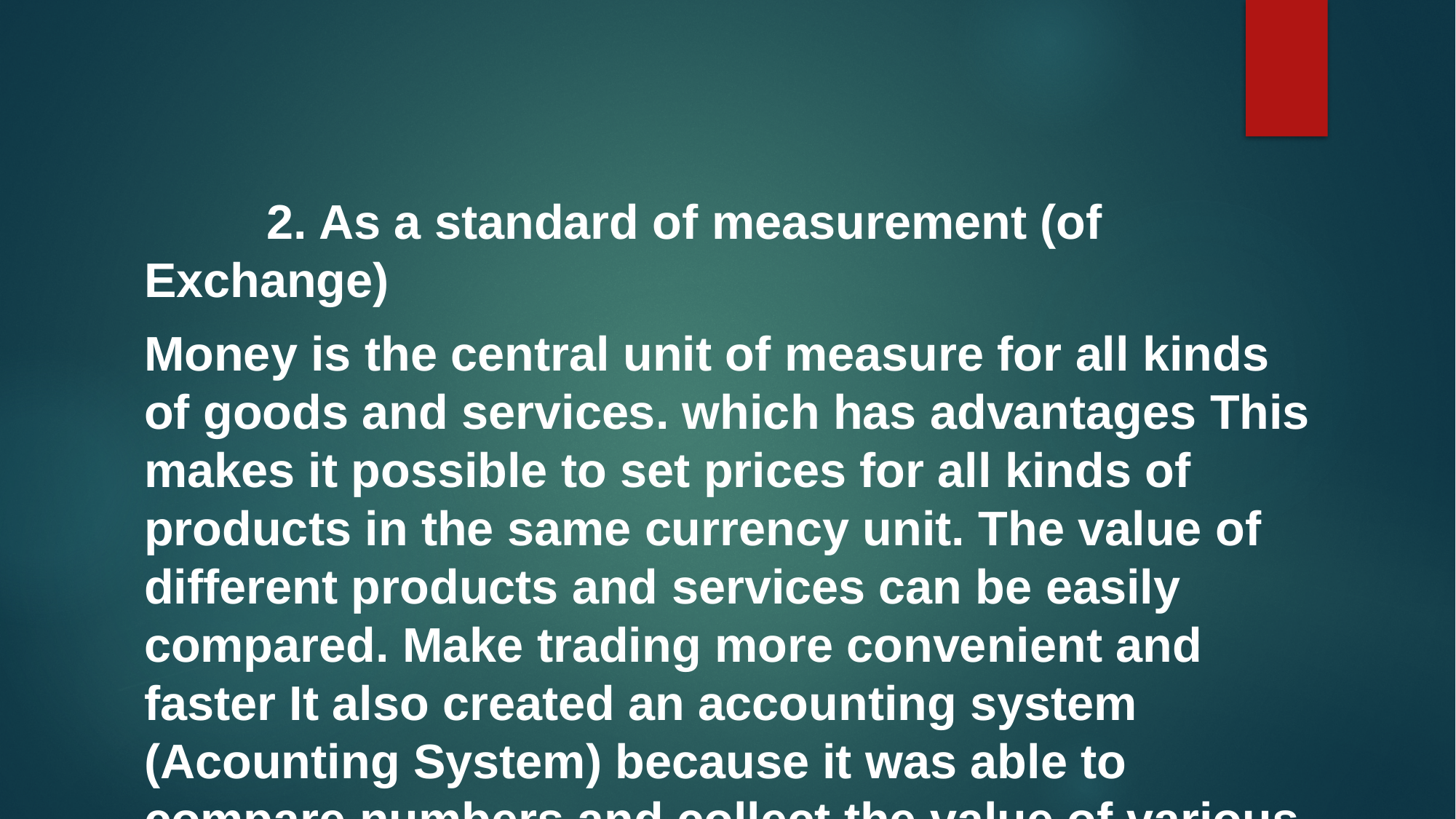

#
	 2. As a standard of measurement (of Exchange)
Money is the central unit of measure for all kinds of goods and services. which has advantages This makes it possible to set prices for all kinds of products in the same currency unit. The value of different products and services can be easily compared. Make trading more convenient and faster It also created an accounting system (Acounting System) because it was able to compare numbers and collect the value of various goods and services. because they have the same units